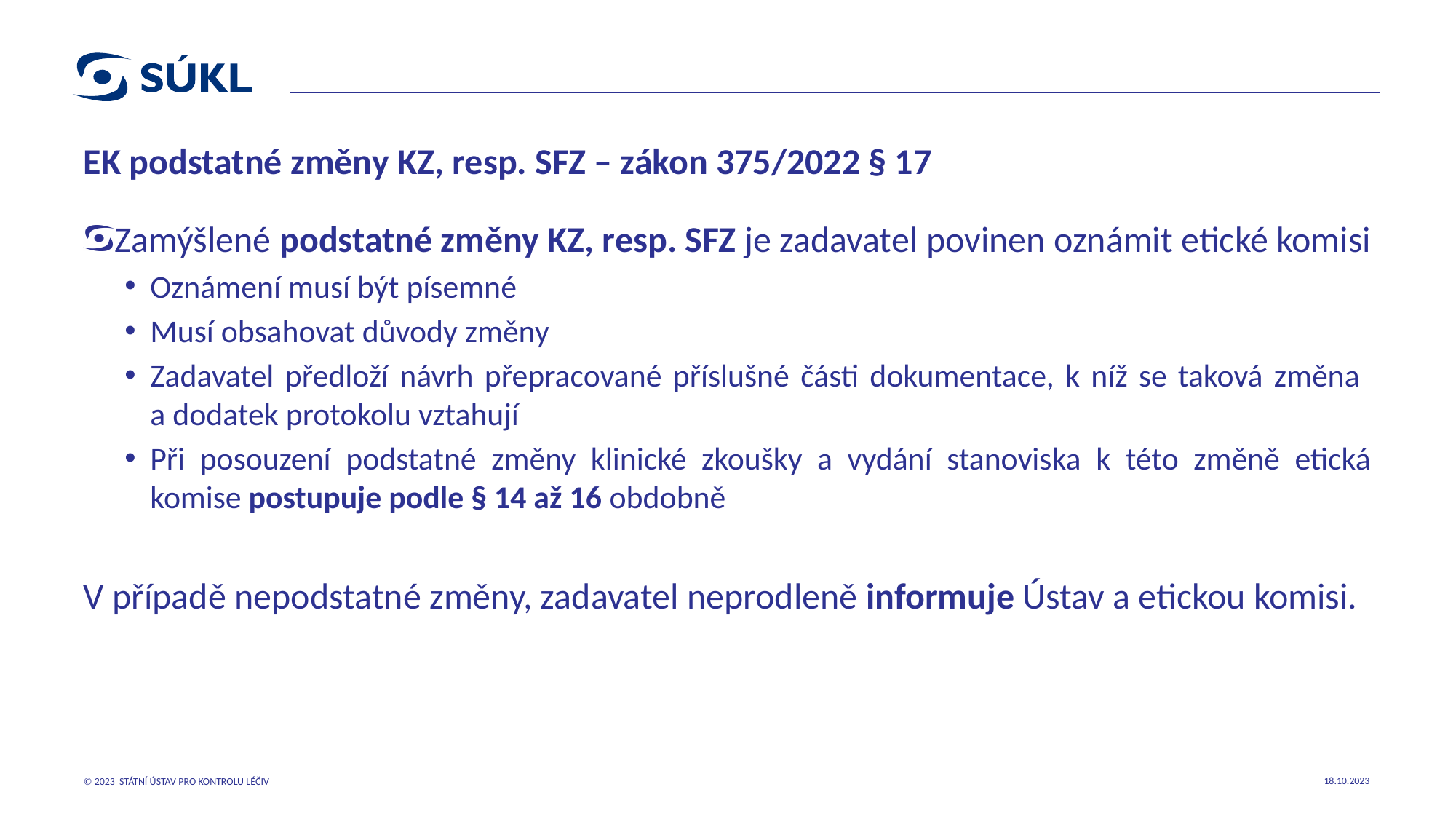

# EK podstatné změny KZ, resp. SFZ – zákon 375/2022 § 17
Zamýšlené podstatné změny KZ, resp. SFZ je zadavatel povinen oznámit etické komisi
Oznámení musí být písemné
Musí obsahovat důvody změny
Zadavatel předloží návrh přepracované příslušné části dokumentace, k níž se taková změna
a dodatek protokolu vztahují
Při posouzení podstatné změny klinické zkoušky a vydání stanoviska k této změně etická komise postupuje podle § 14 až 16 obdobně

V případě nepodstatné změny, zadavatel neprodleně informuje Ústav a etickou komisi.

18.10.2023
© 2023  STÁTNÍ ÚSTAV PRO KONTROLU LÉČIV